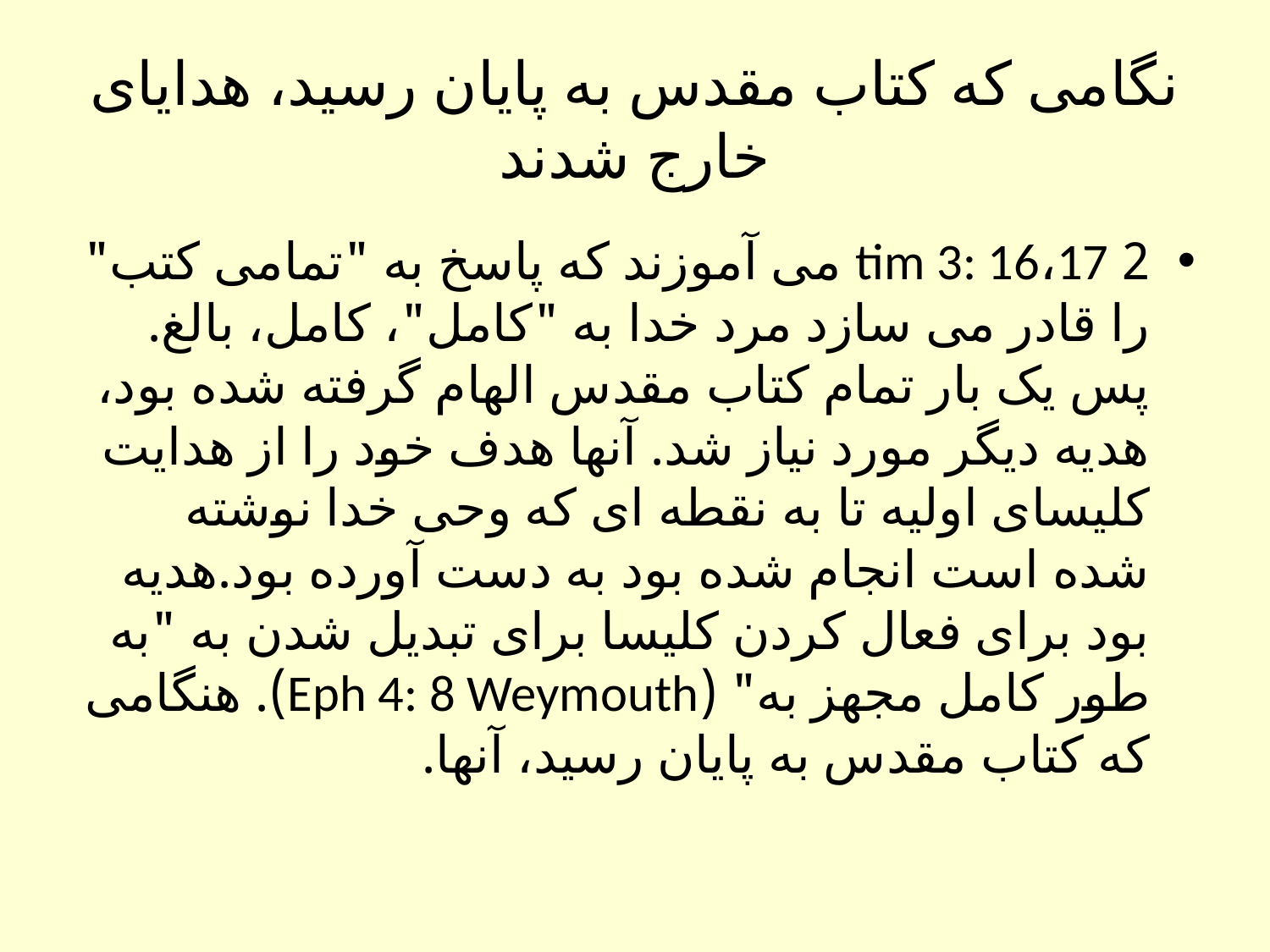

# نگامی که کتاب مقدس به پایان رسید، هدایای خارج شدند
2 tim 3: 16،17 می آموزند که پاسخ به "تمامی کتب" را قادر می سازد مرد خدا به "کامل"، کامل، بالغ. پس یک بار تمام کتاب مقدس الهام گرفته شده بود، هدیه دیگر مورد نیاز شد. آنها هدف خود را از هدایت کلیسای اولیه تا به نقطه ای که وحی خدا نوشته شده است انجام شده بود به دست آورده بود.هدیه بود برای فعال کردن کلیسا برای تبدیل شدن به "به طور کامل مجهز به" (Eph 4: 8 Weymouth). هنگامی که کتاب مقدس به پایان رسید، آنها.